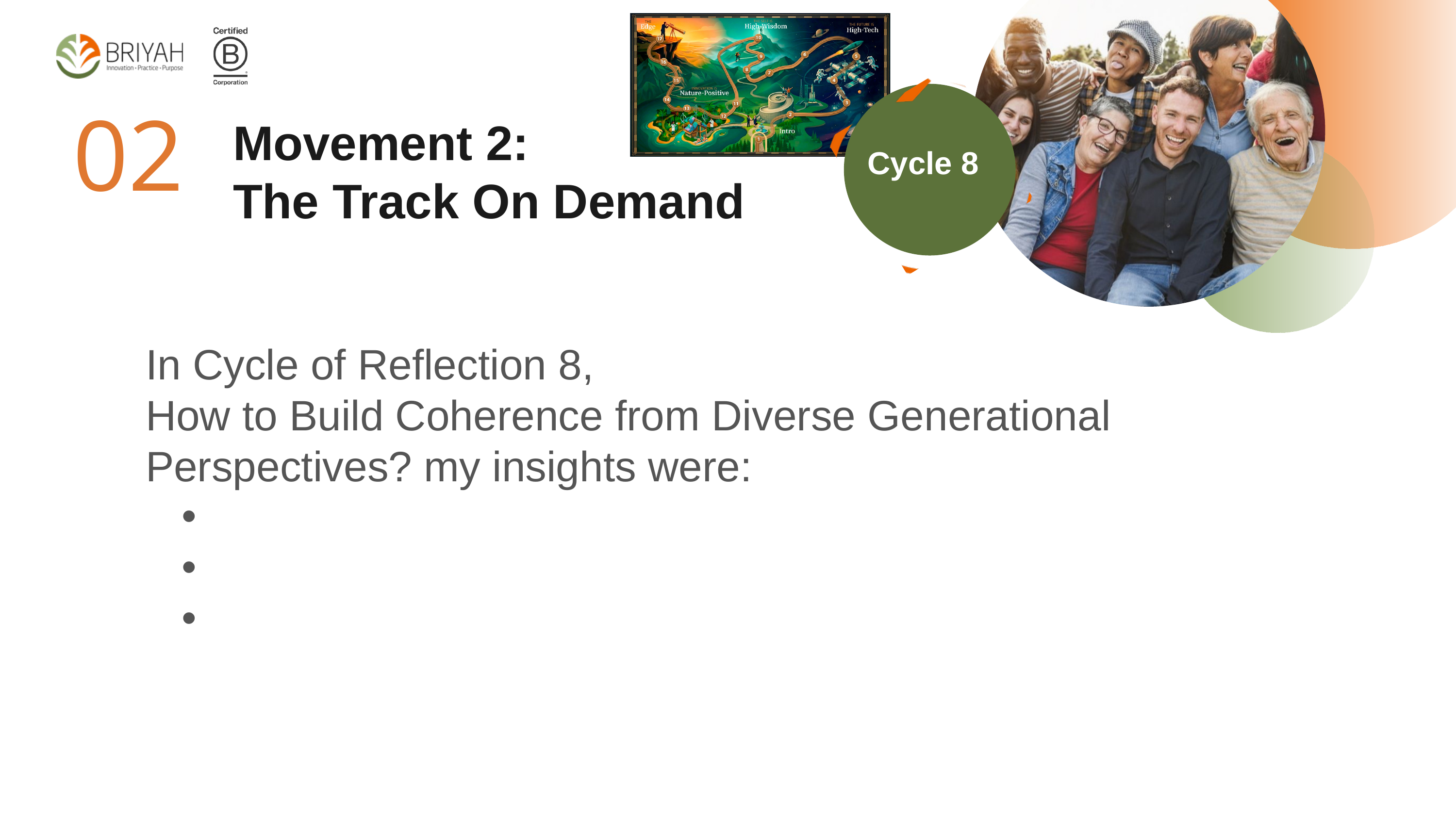

02

Cycle 8

Movement 2:
The Track On Demand

In Cycle of Reflection 8,
How to Build Coherence from Diverse Generational Perspectives? my insights were: